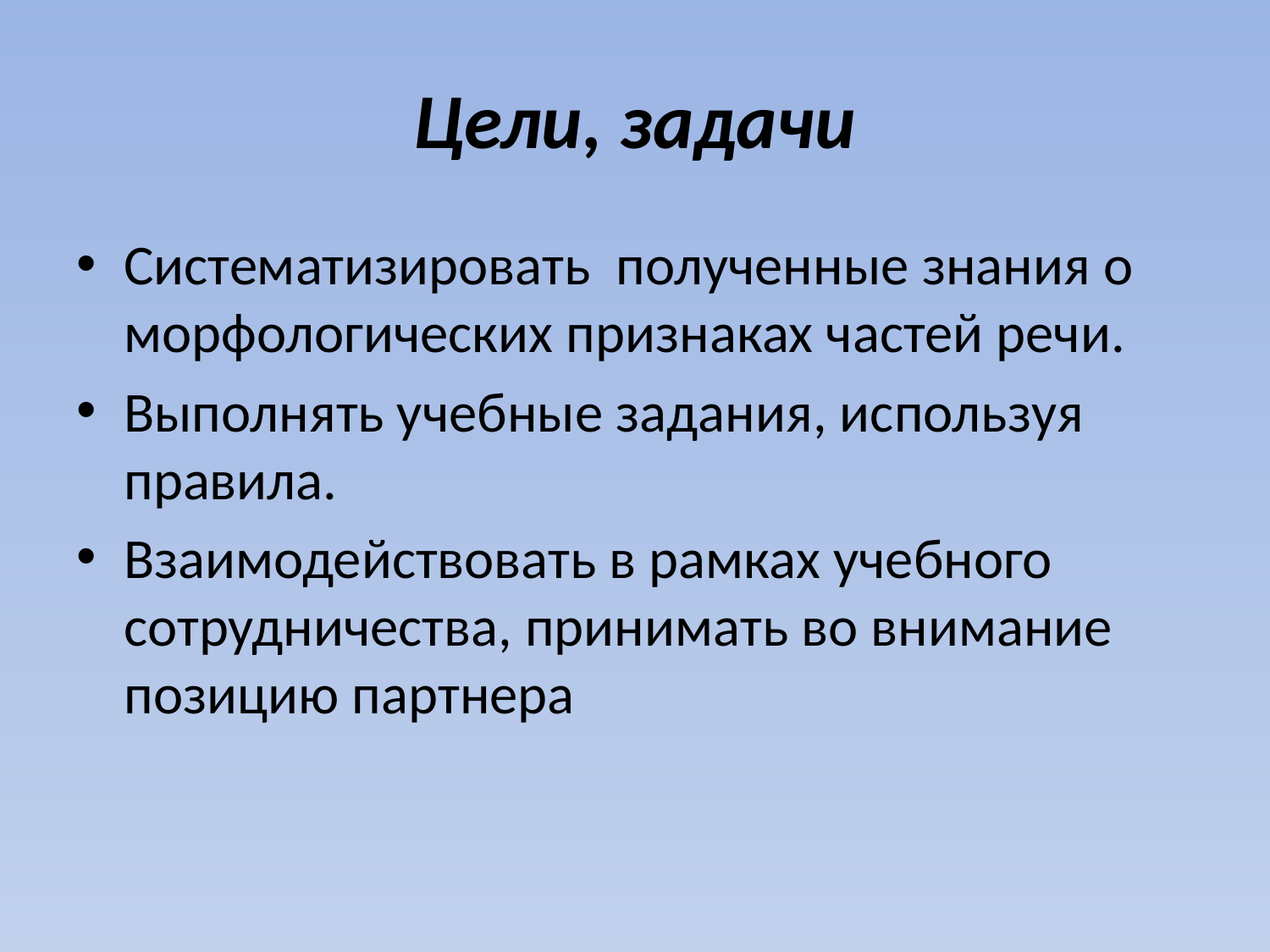

# Цели, задачи
Систематизировать  полученные знания о морфологических признаках частей речи.
Выполнять учебные задания, используя правила.
Взаимодействовать в рамках учебного сотрудничества, принимать во внимание позицию партнера